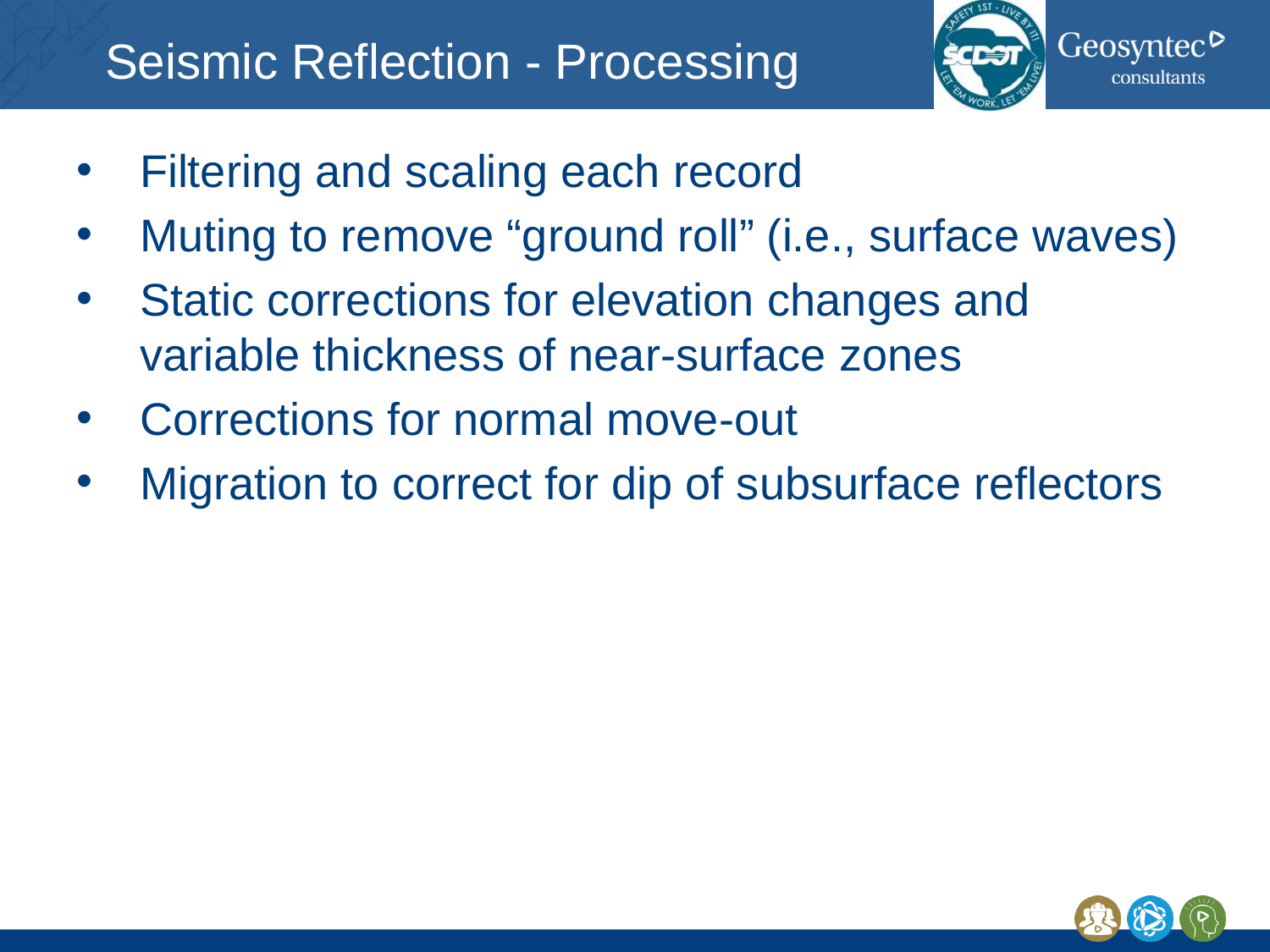

# Seismic Reflection - Processing
Filtering and scaling each record
Muting to remove “ground roll” (i.e., surface waves)
Static corrections for elevation changes and variable thickness of near-surface zones
Corrections for normal move-out
Migration to correct for dip of subsurface reflectors